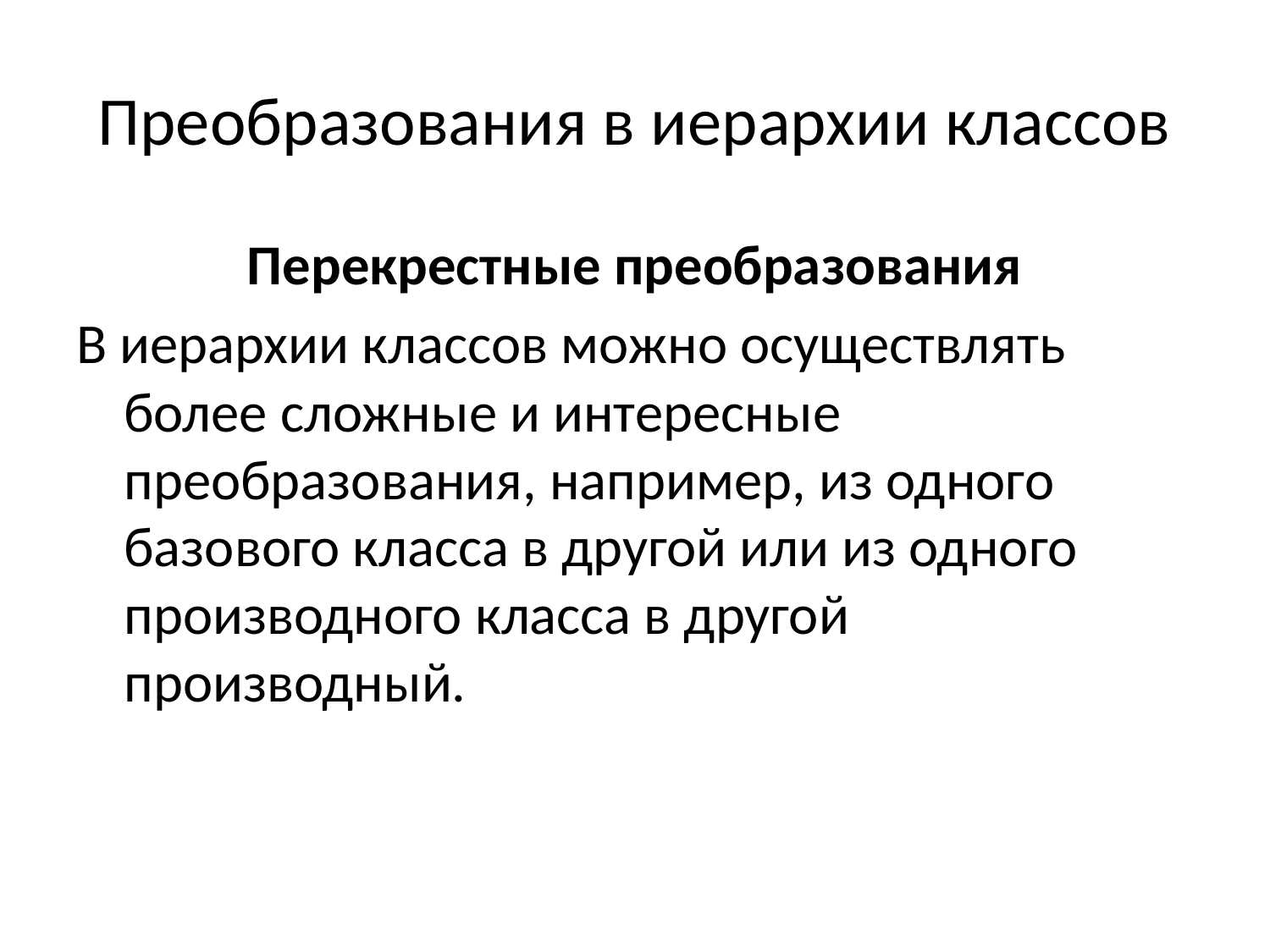

# Преобразования в иерархии классов
Перекрестные преобразования
В иерархии классов можно осуществлять более сложные и интересные преобразования, например, из одного базового класса в другой или из одного производного класса в другой производный.